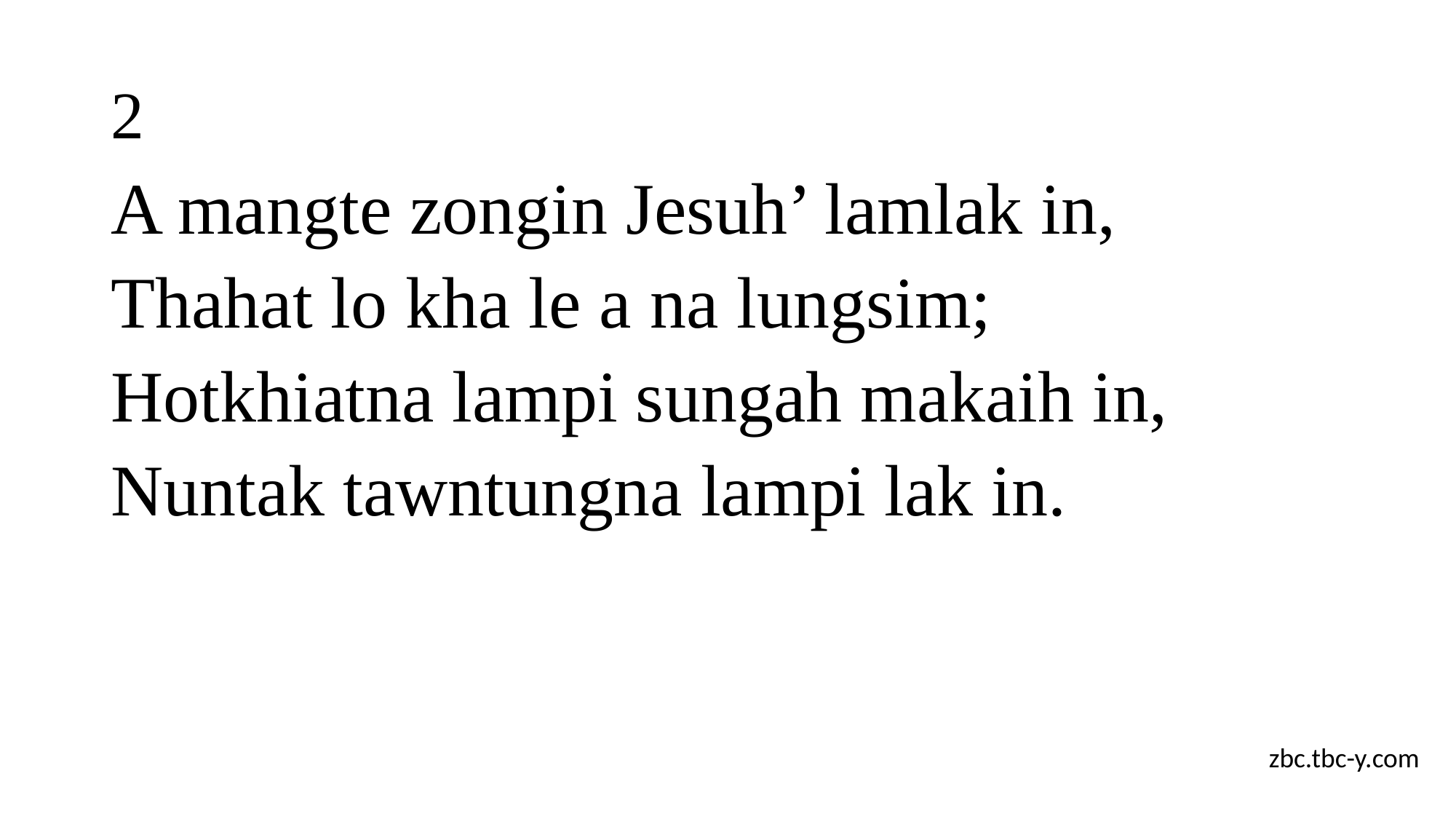

# 2
A mangte zongin Jesuh’ lamlak in,
Thahat lo kha le a na lungsim;
Hotkhiatna lampi sungah makaih in,
Nuntak tawntungna lampi lak in.

zbc.tbc-y.com